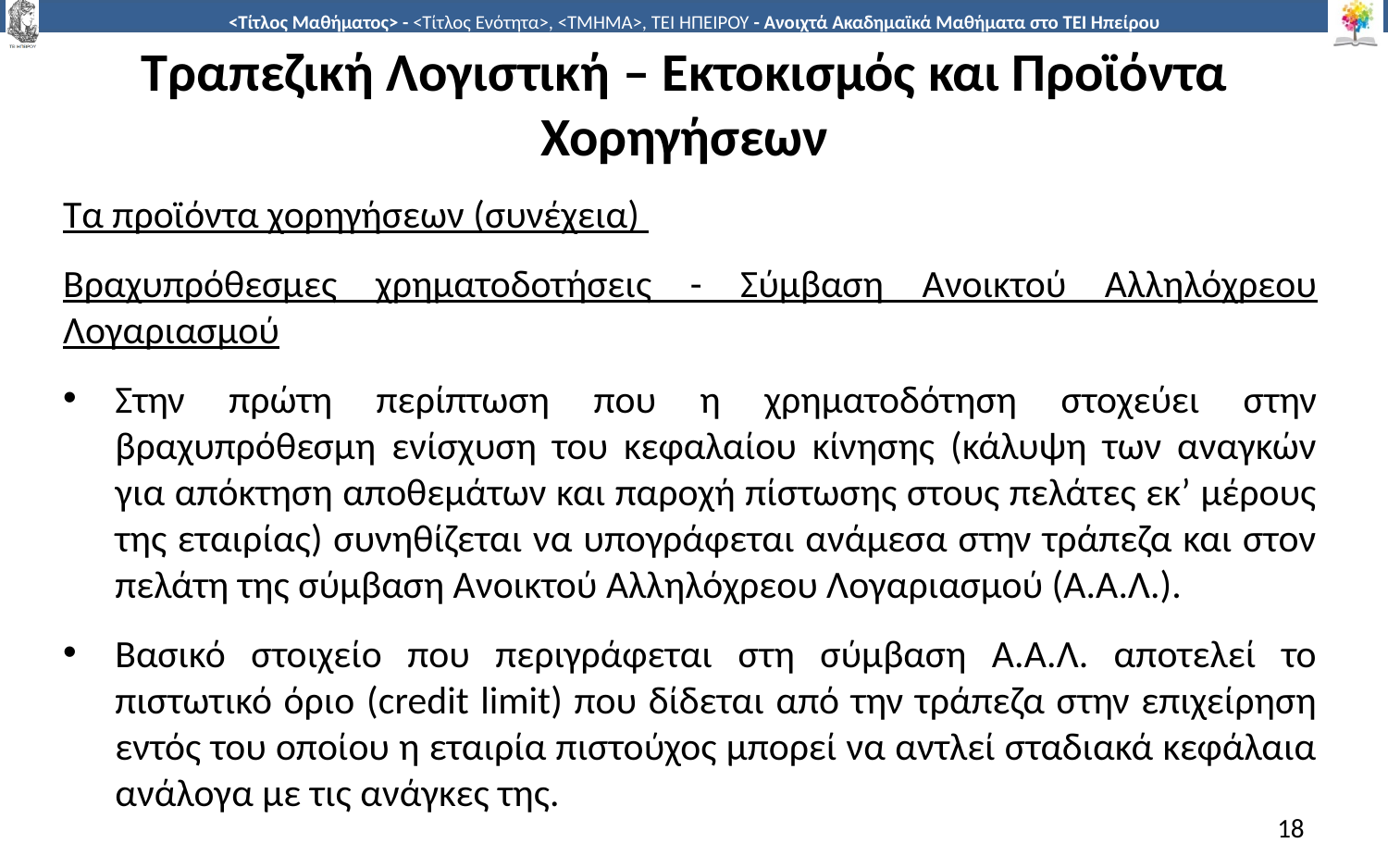

# Τραπεζική Λογιστική – Εκτοκισμός και Προϊόντα Χορηγήσεων
Τα προϊόντα χορηγήσεων (συνέχεια)
Βραχυπρόθεσμες χρηματοδοτήσεις - Σύμβαση Ανοικτού Αλληλόχρεου Λογαριασμού
Στην πρώτη περίπτωση που η χρηματοδότηση στοχεύει στην βραχυπρόθεσμη ενίσχυση του κεφαλαίου κίνησης (κάλυψη των αναγκών για απόκτηση αποθεμάτων και παροχή πίστωσης στους πελάτες εκ’ μέρους της εταιρίας) συνηθίζεται να υπογράφεται ανάμεσα στην τράπεζα και στον πελάτη της σύμβαση Ανοικτού Αλληλόχρεου Λογαριασμού (Α.Α.Λ.).
Βασικό στοιχείο που περιγράφεται στη σύμβαση Α.Α.Λ. αποτελεί το πιστωτικό όριο (credit limit) που δίδεται από την τράπεζα στην επιχείρηση εντός του οποίου η εταιρία πιστούχος μπορεί να αντλεί σταδιακά κεφάλαια ανάλογα με τις ανάγκες της.

18